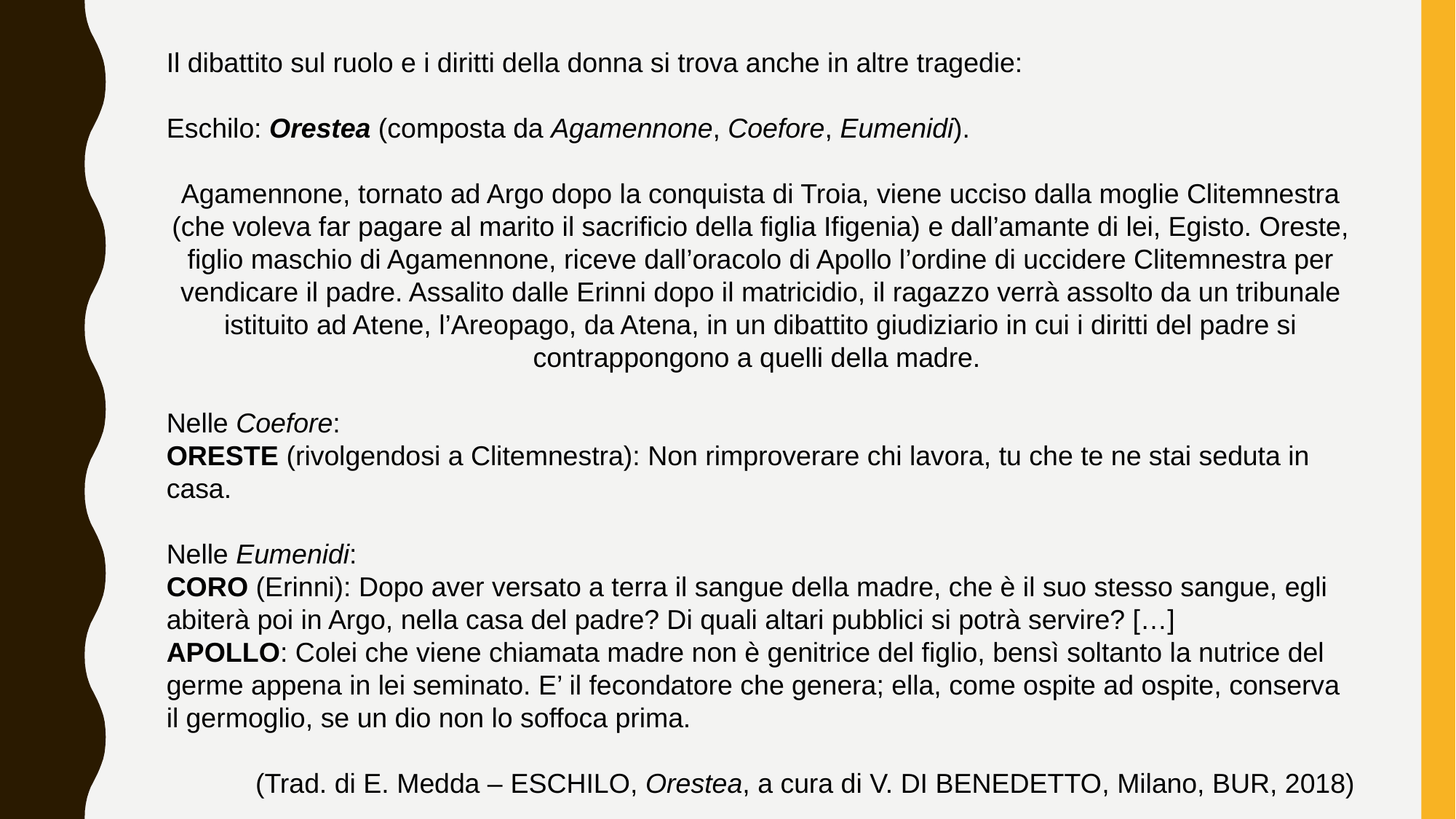

Il dibattito sul ruolo e i diritti della donna si trova anche in altre tragedie:

Eschilo: Orestea (composta da Agamennone, Coefore, Eumenidi).

Agamennone, tornato ad Argo dopo la conquista di Troia, viene ucciso dalla moglie Clitemnestra (che voleva far pagare al marito il sacrificio della figlia Ifigenia) e dall’amante di lei, Egisto. Oreste, figlio maschio di Agamennone, riceve dall’oracolo di Apollo l’ordine di uccidere Clitemnestra per vendicare il padre. Assalito dalle Erinni dopo il matricidio, il ragazzo verrà assolto da un tribunale istituito ad Atene, l’Areopago, da Atena, in un dibattito giudiziario in cui i diritti del padre si contrappongono a quelli della madre.

Nelle Coefore:
ORESTE (rivolgendosi a Clitemnestra): Non rimproverare chi lavora, tu che te ne stai seduta in casa.

Nelle Eumenidi:
CORO (Erinni): Dopo aver versato a terra il sangue della madre, che è il suo stesso sangue, egli abiterà poi in Argo, nella casa del padre? Di quali altari pubblici si potrà servire? […]
APOLLO: Colei che viene chiamata madre non è genitrice del figlio, bensì soltanto la nutrice del germe appena in lei seminato. E’ il fecondatore che genera; ella, come ospite ad ospite, conserva il germoglio, se un dio non lo soffoca prima.

(Trad. di E. Medda – Eschilo, Orestea, a cura di V. di Benedetto, Milano, BUR, 2018)